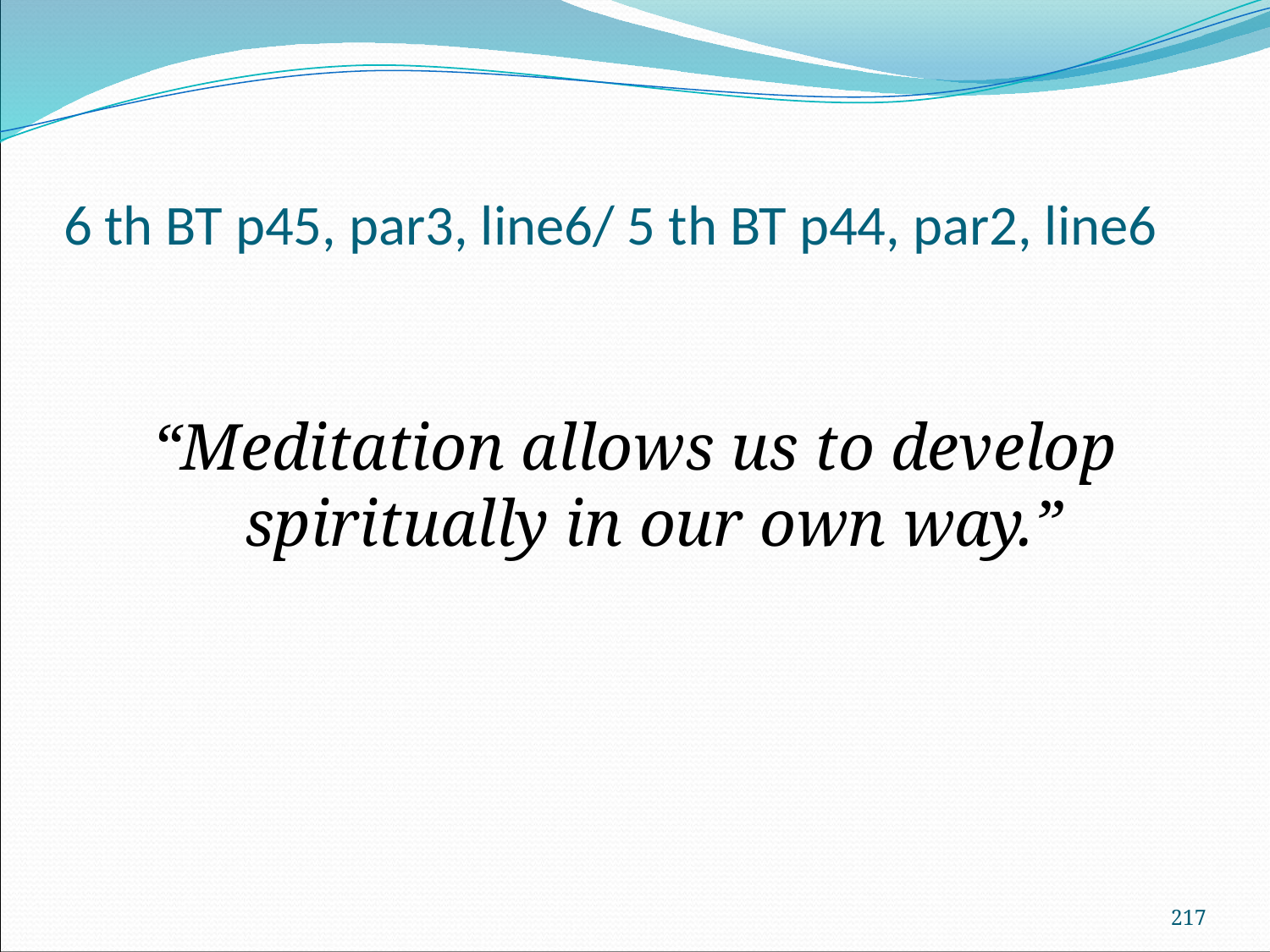

# 6 th BT p45, par3, line6/ 5 th BT p44, par2, line6

“Meditation allows us to develop spiritually in our own way.”
217